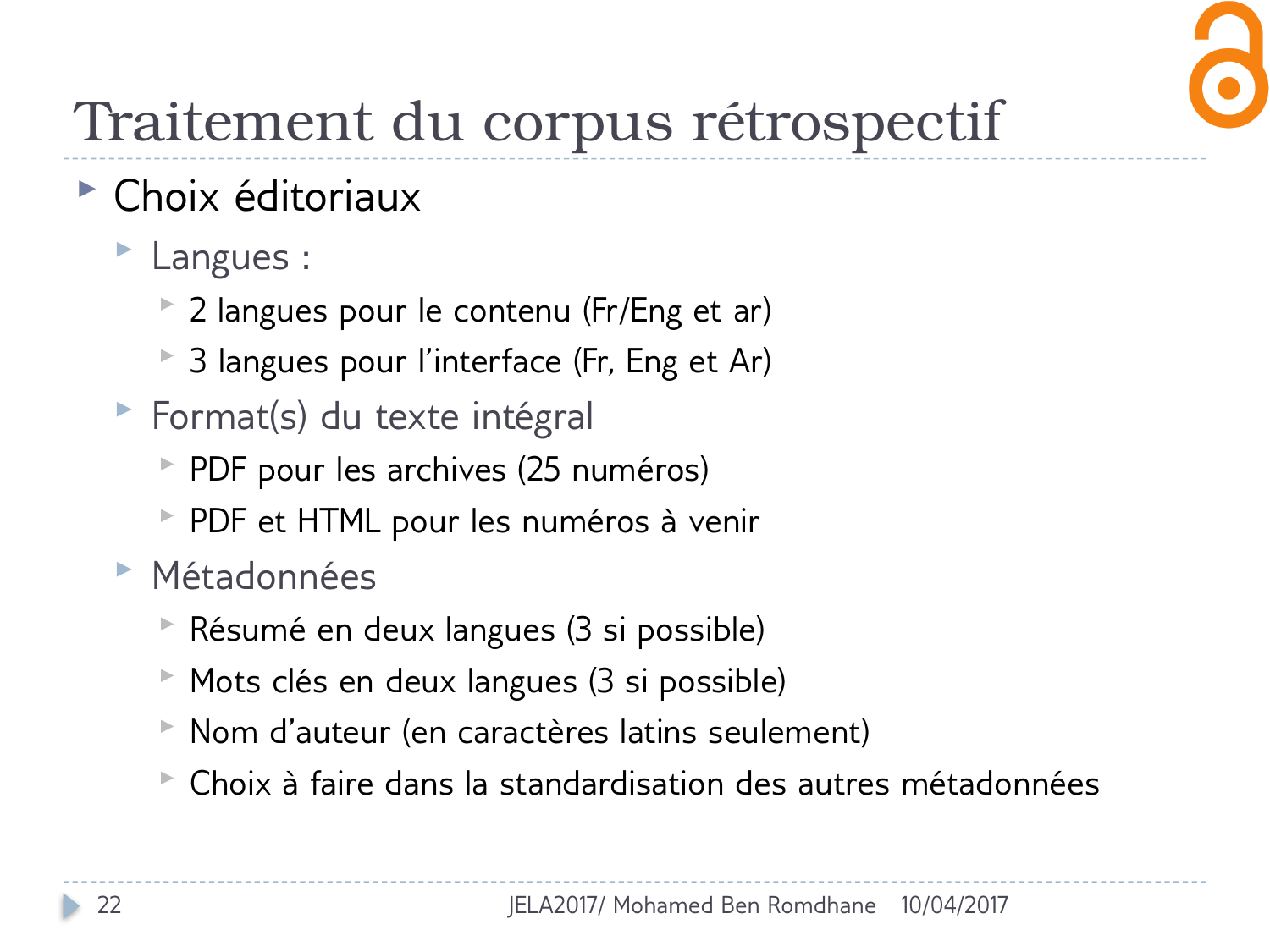

# Traitement du corpus rétrospectif
Choix éditoriaux
Langues :
2 langues pour le contenu (Fr/Eng et ar)
3 langues pour l’interface (Fr, Eng et Ar)
Format(s) du texte intégral
PDF pour les archives (25 numéros)
PDF et HTML pour les numéros à venir
Métadonnées
Résumé en deux langues (3 si possible)
Mots clés en deux langues (3 si possible)
Nom d’auteur (en caractères latins seulement)
Choix à faire dans la standardisation des autres métadonnées
22
JELA2017/ Mohamed Ben Romdhane
10/04/2017